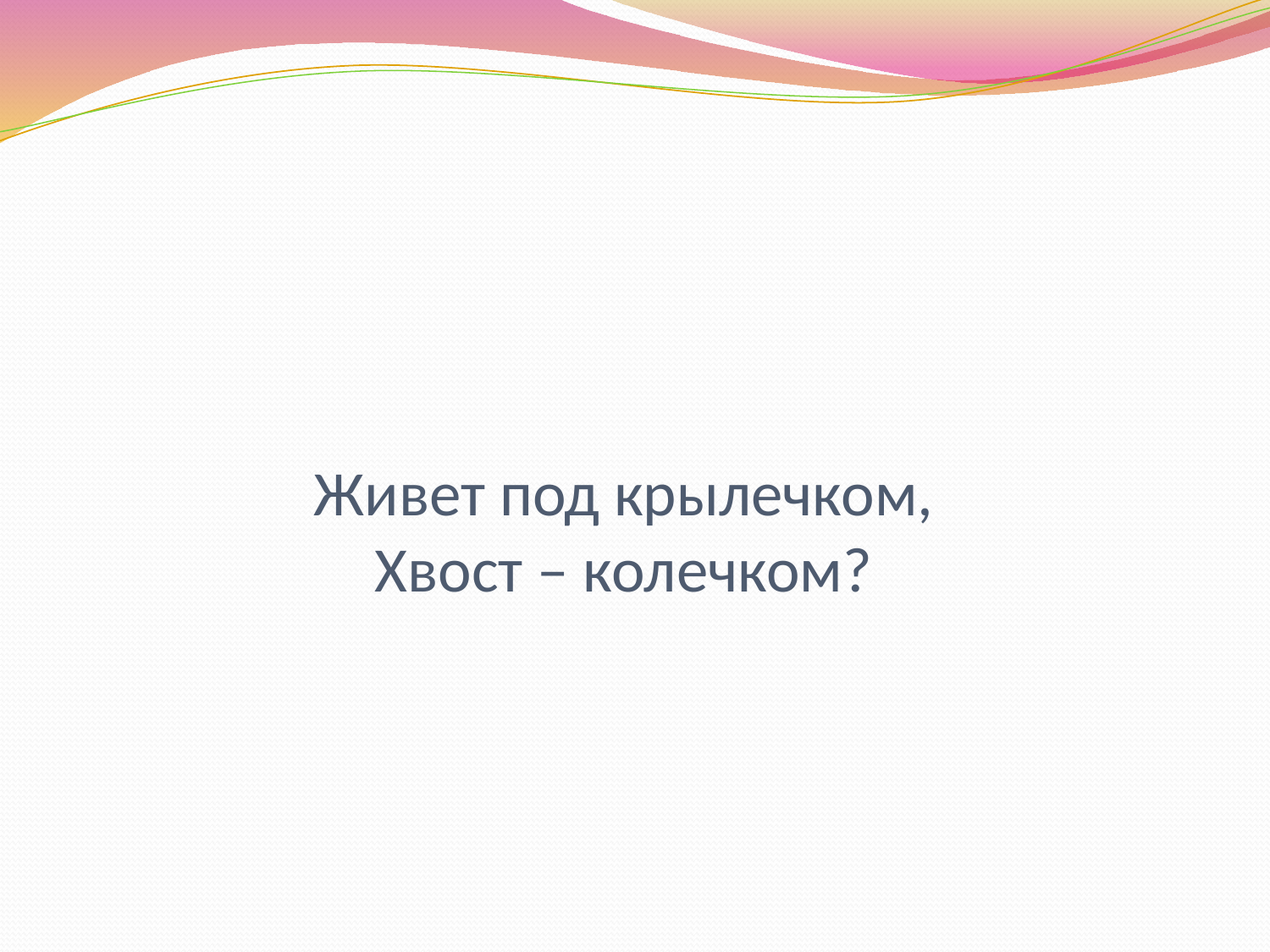

# Живет под крылечком,  Хвост – колечком?